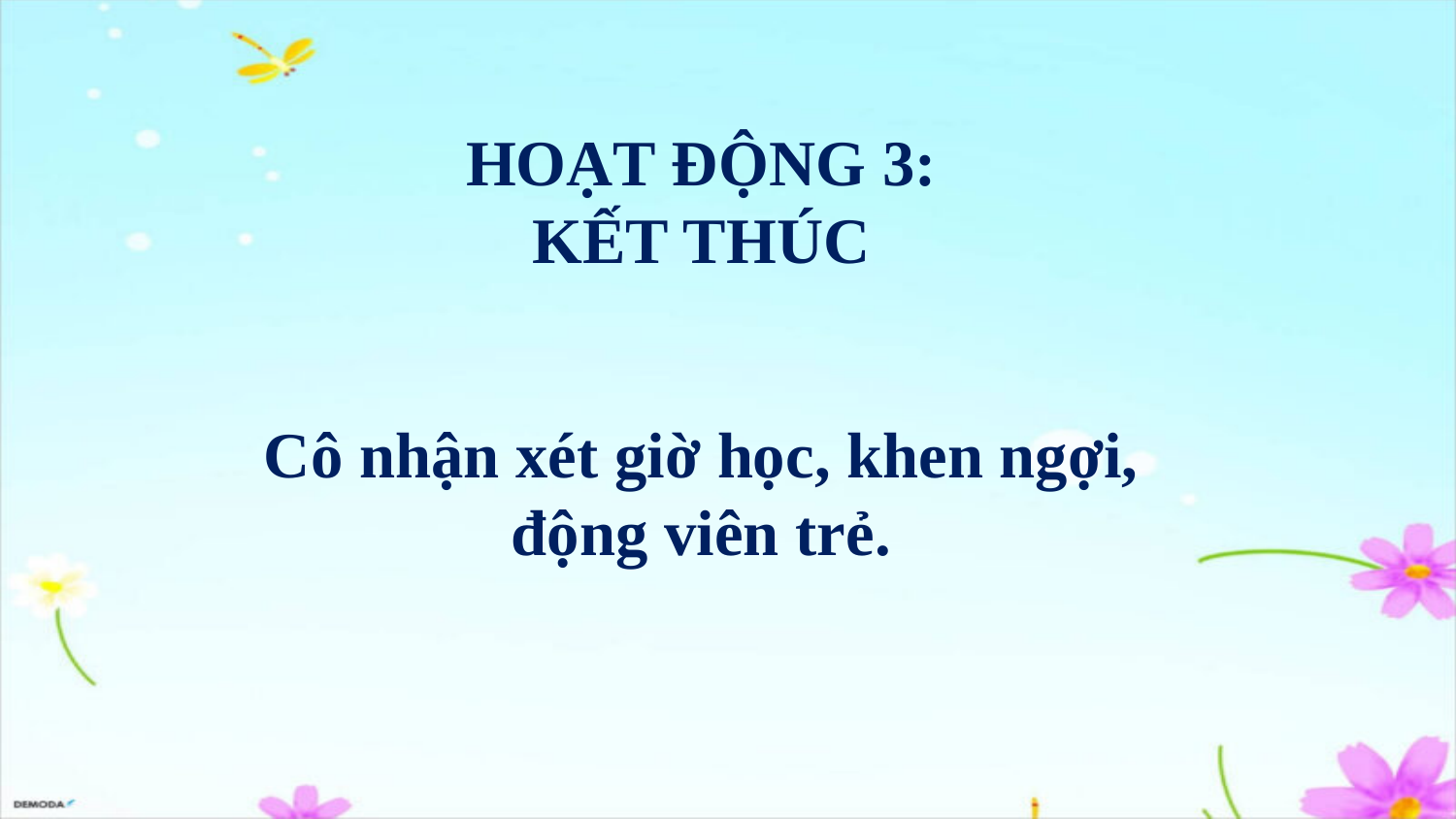

HOẠT ĐỘNG 3: KẾT THÚC
Cô nhận xét giờ học, khen ngợi, động viên trẻ.